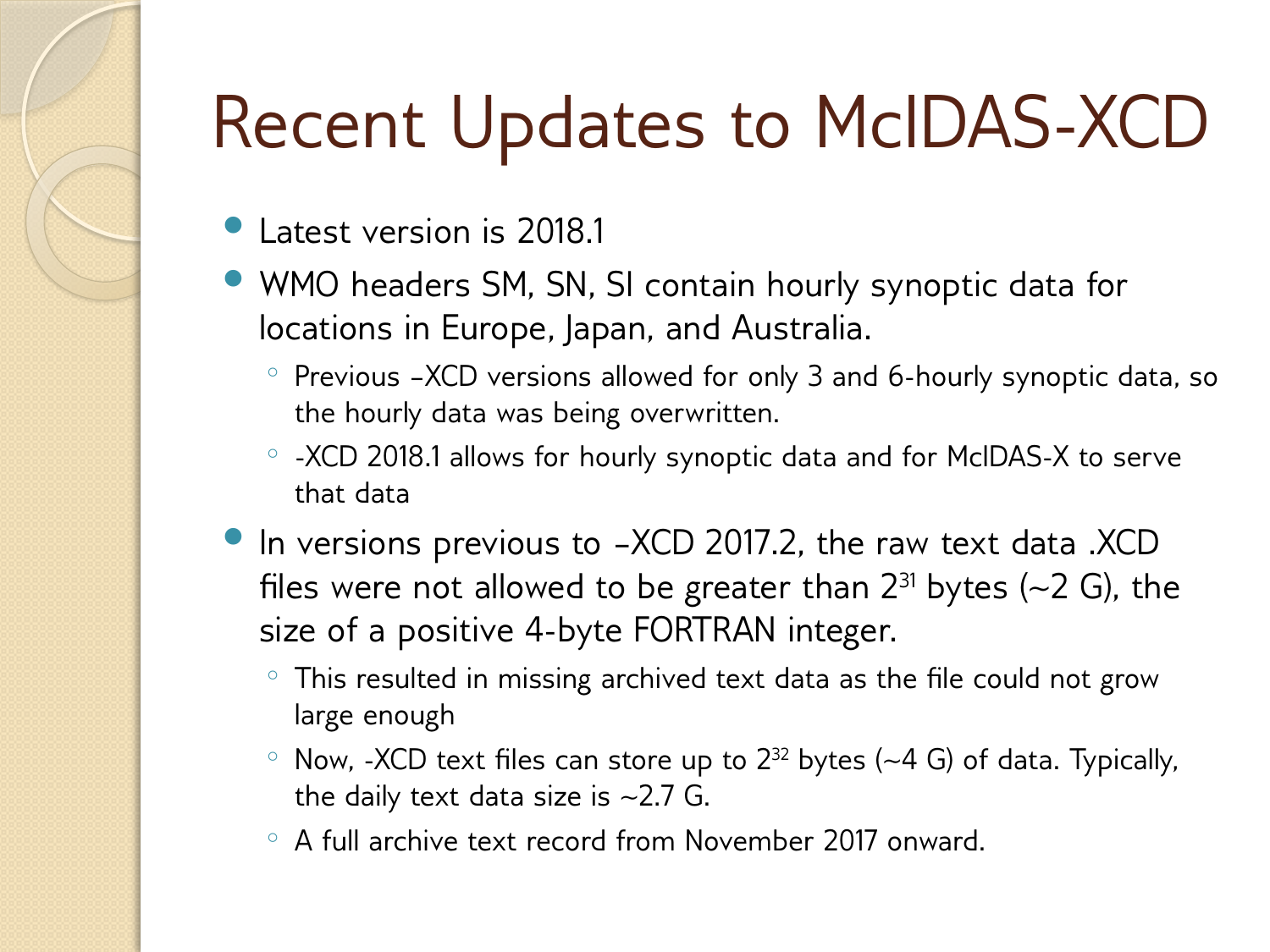

# Recent Updates to McIDAS-XCD
Latest version is 2018.1
WMO headers SM, SN, SI contain hourly synoptic data for locations in Europe, Japan, and Australia.
Previous –XCD versions allowed for only 3 and 6-hourly synoptic data, so the hourly data was being overwritten.
-XCD 2018.1 allows for hourly synoptic data and for McIDAS-X to serve that data
In versions previous to –XCD 2017.2, the raw text data .XCD files were not allowed to be greater than 231 bytes (~2 G), the size of a positive 4-byte FORTRAN integer.
This resulted in missing archived text data as the file could not grow large enough
Now, -XCD text files can store up to 232 bytes (~4 G) of data. Typically, the daily text data size is ~2.7 G.
A full archive text record from November 2017 onward.